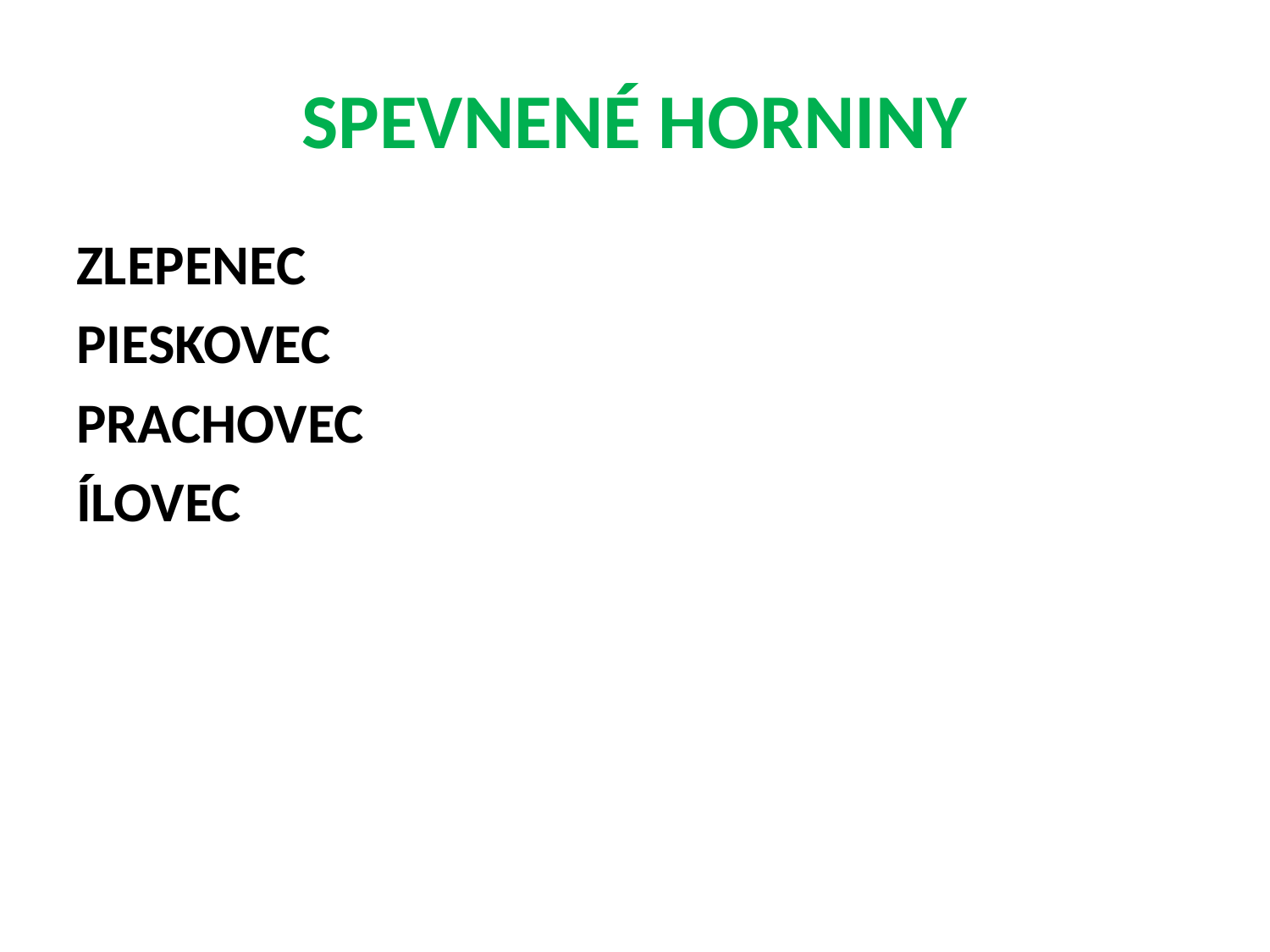

# SPEVNENÉ HORNINY
ZLEPENEC
PIESKOVEC
PRACHOVEC
ÍLOVEC